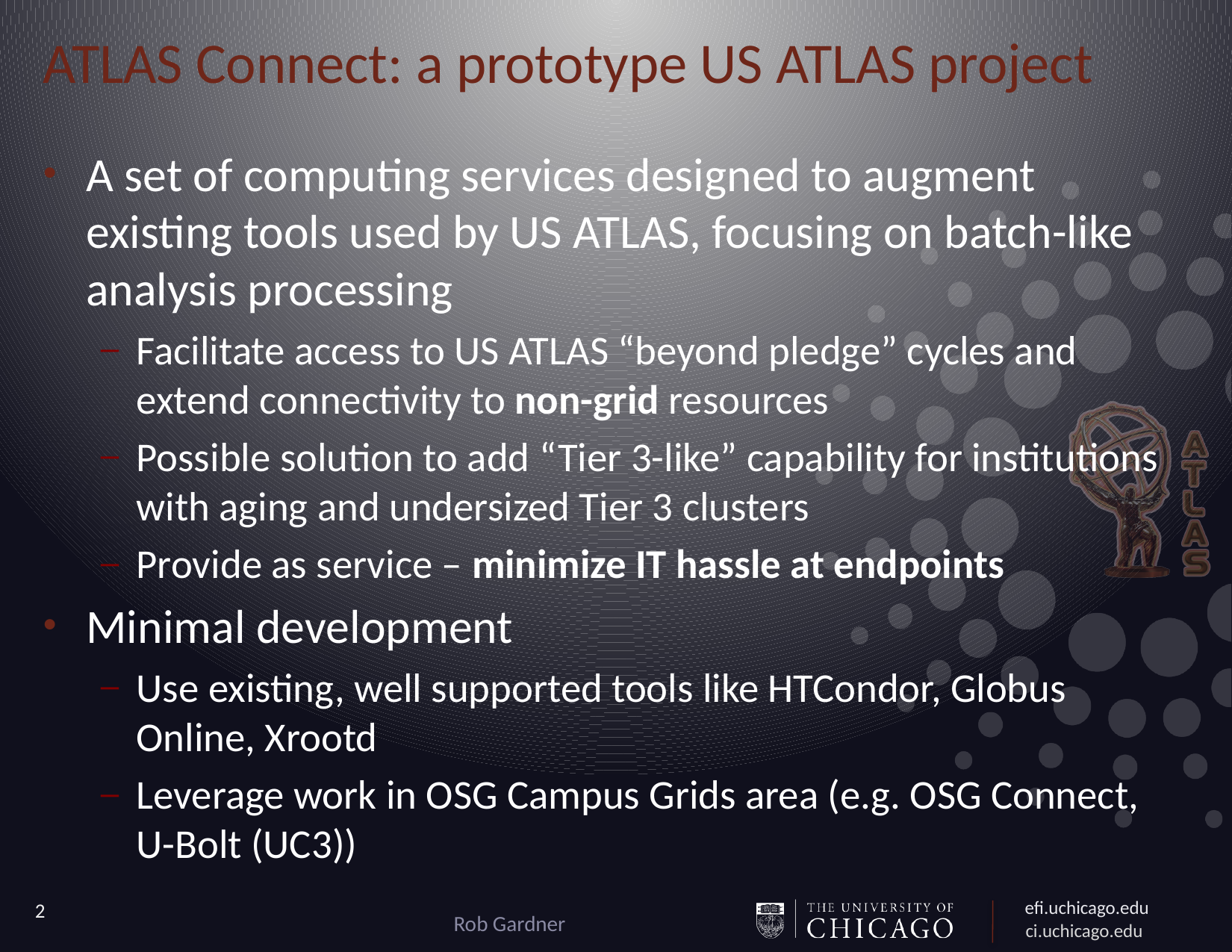

# ATLAS Connect: a prototype US ATLAS project
A set of computing services designed to augment existing tools used by US ATLAS, focusing on batch-like analysis processing
Facilitate access to US ATLAS “beyond pledge” cycles and extend connectivity to non-grid resources
Possible solution to add “Tier 3-like” capability for institutions with aging and undersized Tier 3 clusters
Provide as service – minimize IT hassle at endpoints
Minimal development
Use existing, well supported tools like HTCondor, Globus Online, Xrootd
Leverage work in OSG Campus Grids area (e.g. OSG Connect, U-Bolt (UC3))